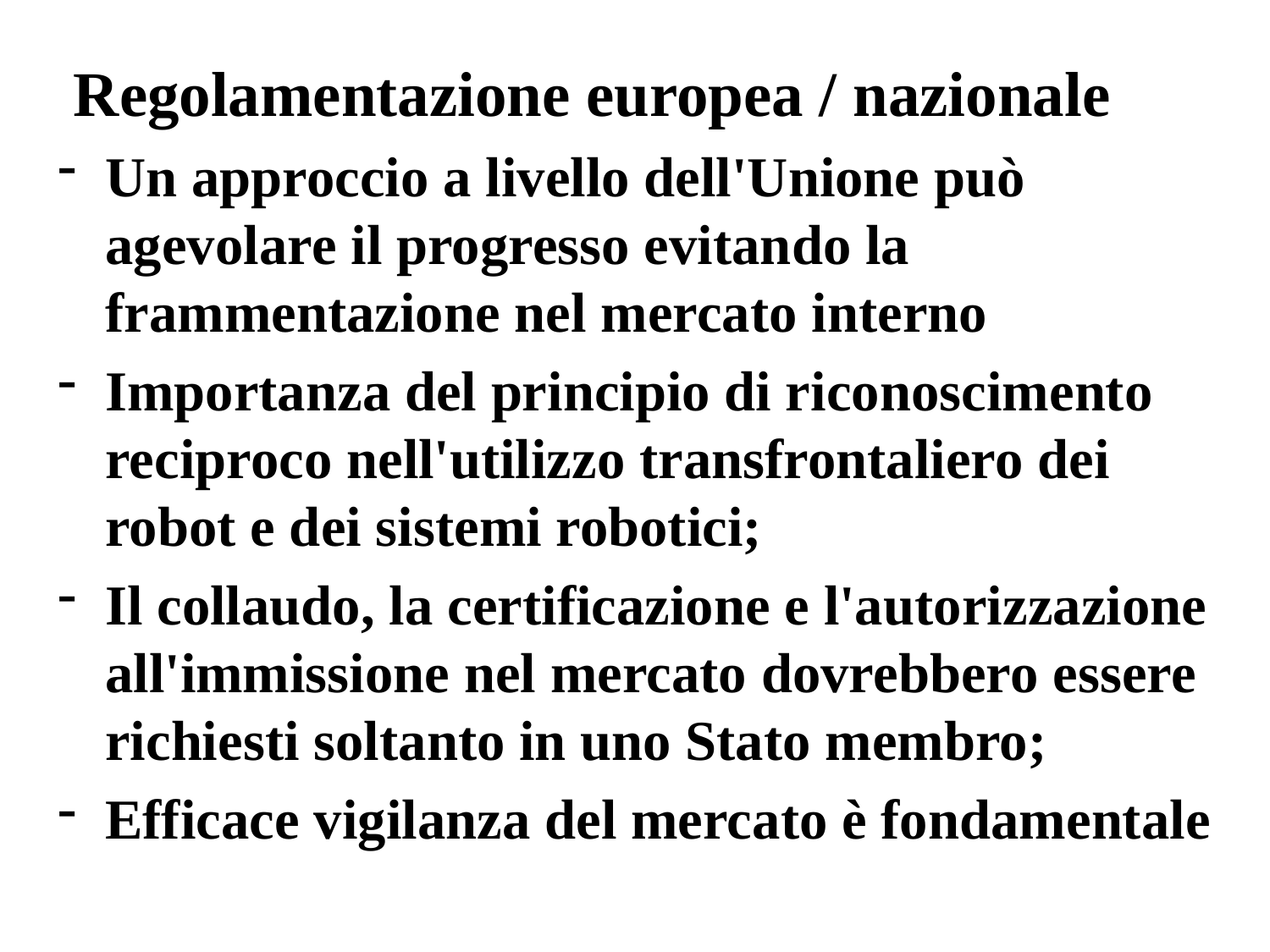

Regolamentazione europea / nazionale
Un approccio a livello dell'Unione può agevolare il progresso evitando la frammentazione nel mercato interno
Importanza del principio di riconoscimento reciproco nell'utilizzo transfrontaliero dei robot e dei sistemi robotici;
Il collaudo, la certificazione e l'autorizzazione all'immissione nel mercato dovrebbero essere richiesti soltanto in uno Stato membro;
Efficace vigilanza del mercato è fondamentale